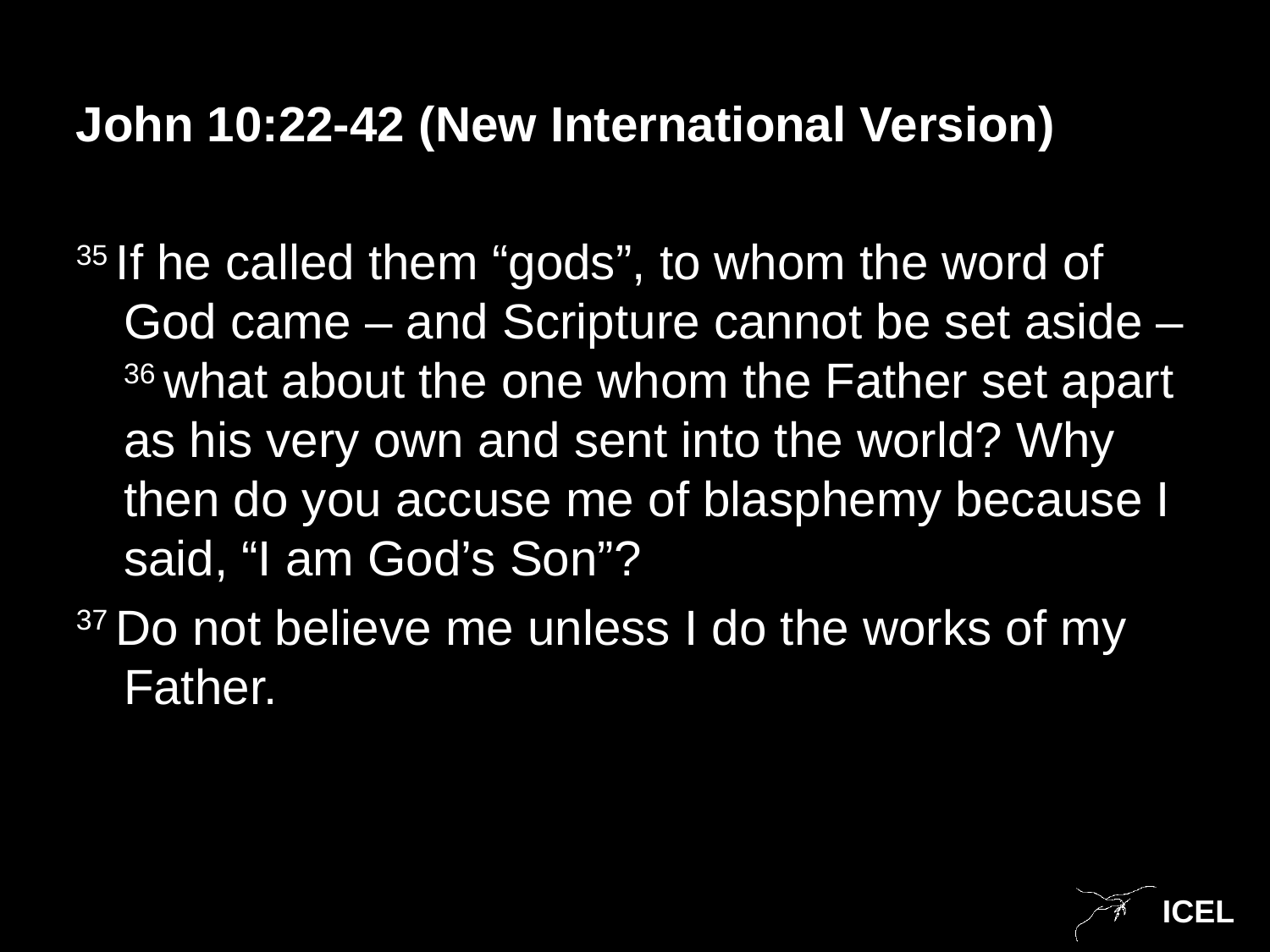

John 10:22-42 (New International Version)

35 If he called them “gods”, to whom the word of God came – and Scripture cannot be set aside – 36 what about the one whom the Father set apart as his very own and sent into the world? Why then do you accuse me of blasphemy because I said, “I am God’s Son”?
37 Do not believe me unless I do the works of my Father.